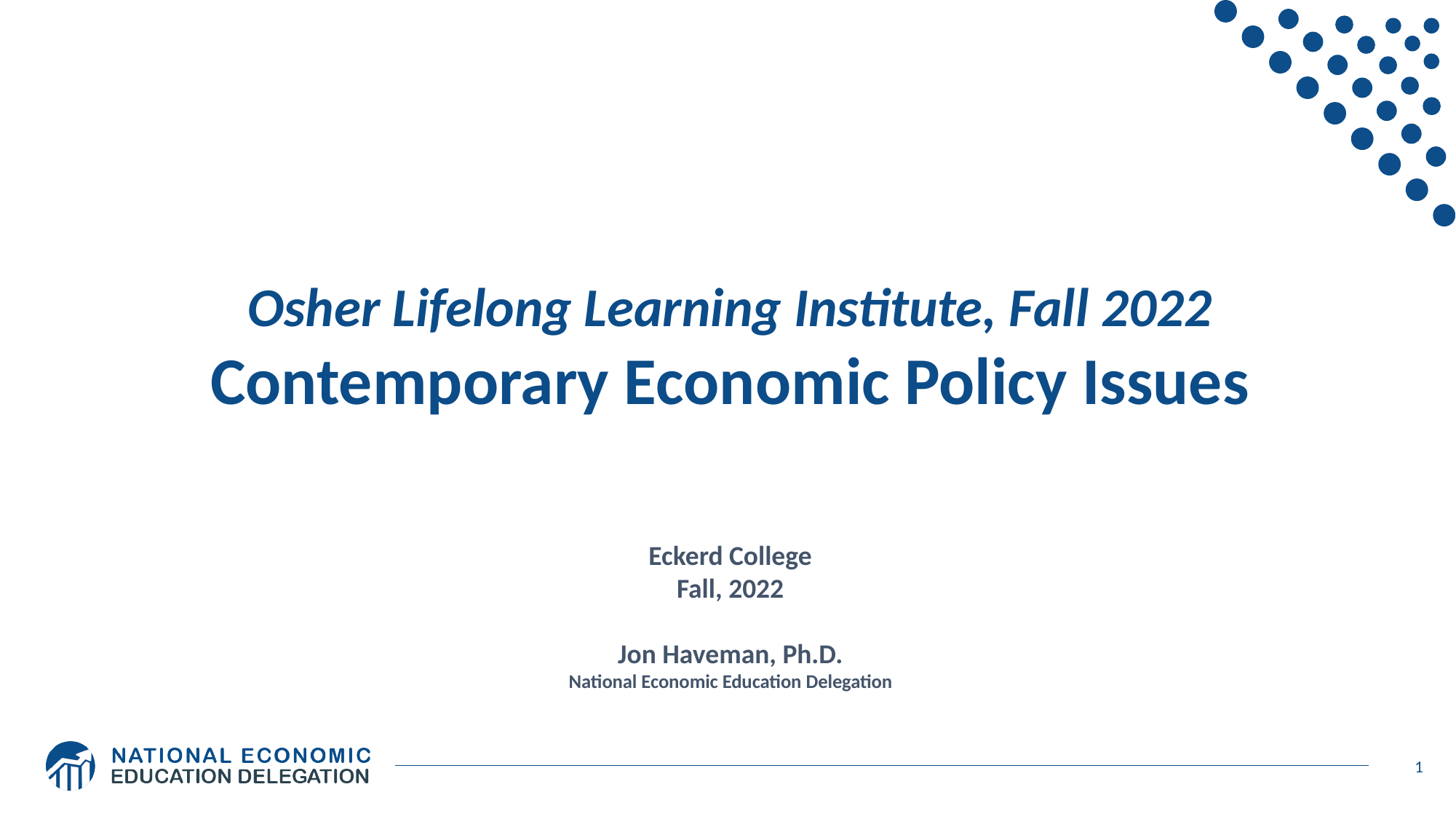

Osher Lifelong Learning Institute, Fall 2022
Contemporary Economic Policy Issues
Eckerd College
Fall, 2022

Jon Haveman, Ph.D.
National Economic Education Delegation
1